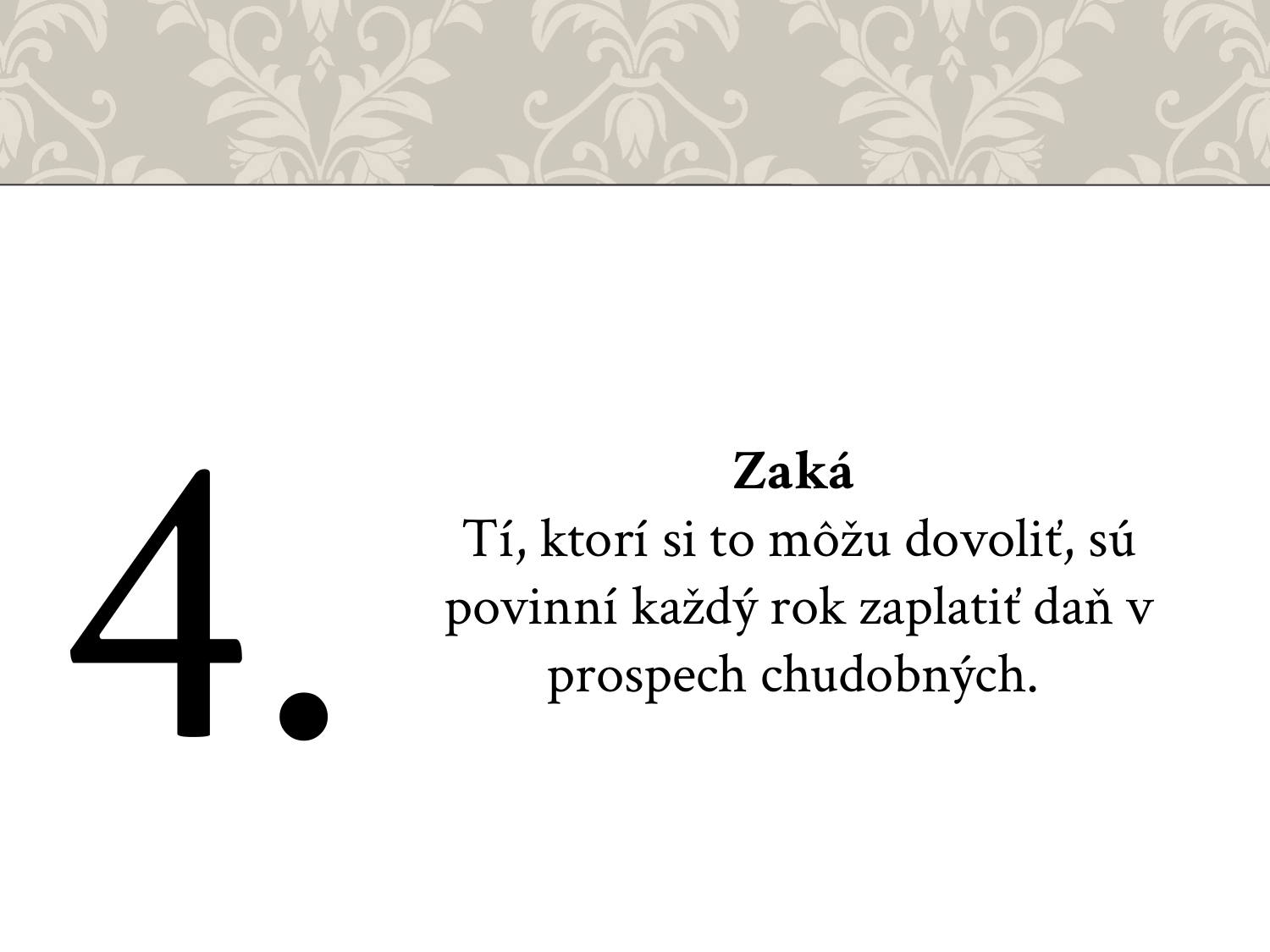

4.
Zaká
Tí, ktorí si to môžu dovoliť, sú povinní každý rok zaplatiť daň v prospech chudobných.